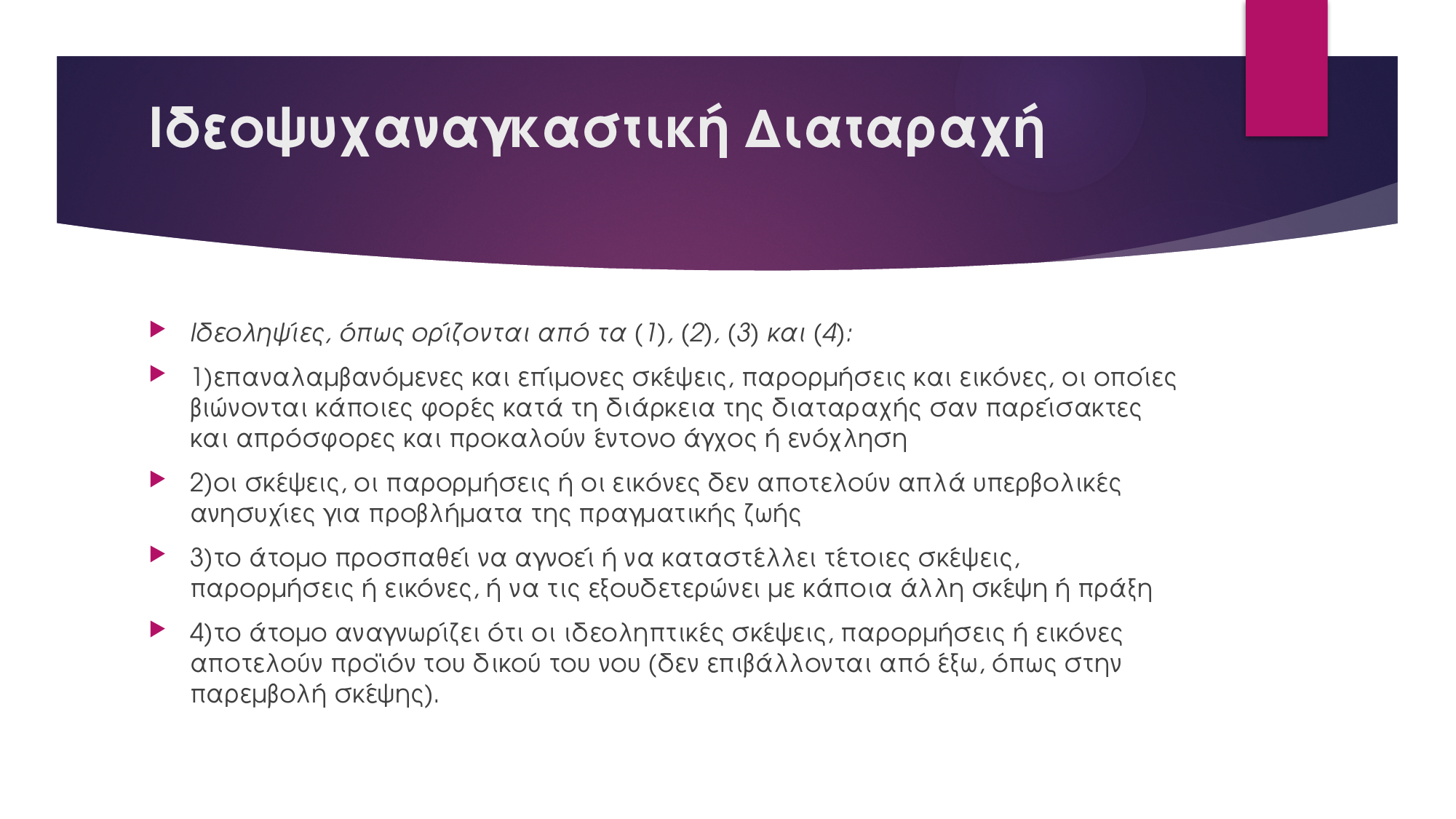

# Ιδεοψυχαναγκαστική Διαταραχή
Ιδεοληψίες, όπως ορίζονται από τα (1), (2), (3) και (4):
1)επαναλαμβανόμενες και επίμονες σκέψεις, παρορμήσεις και εικόνες, οι οποίες βιώνονται κάποιες φορές κατά τη διάρκεια της διαταραχής σαν παρείσακτες και απρόσφορες και προκαλούν έντονο άγχος ή ενόχληση
2)οι σκέψεις, οι παρορμήσεις ή οι εικόνες δεν αποτελούν απλά υπερβολικές ανησυχίες για προβλήματα της πραγματικής ζωής
3)το άτομο προσπαθεί να αγνοεί ή να καταστέλλει τέτοιες σκέψεις, παρορμήσεις ή εικόνες, ή να τις εξουδετερώνει με κάποια άλλη σκέψη ή πράξη
4)το άτομο αναγνωρίζει ότι οι ιδεοληπτικές σκέψεις, παρορμήσεις ή εικόνες αποτελούν προϊόν του δικού του νου (δεν επιβάλλονται από έξω, όπως στην παρεμβολή σκέψης).